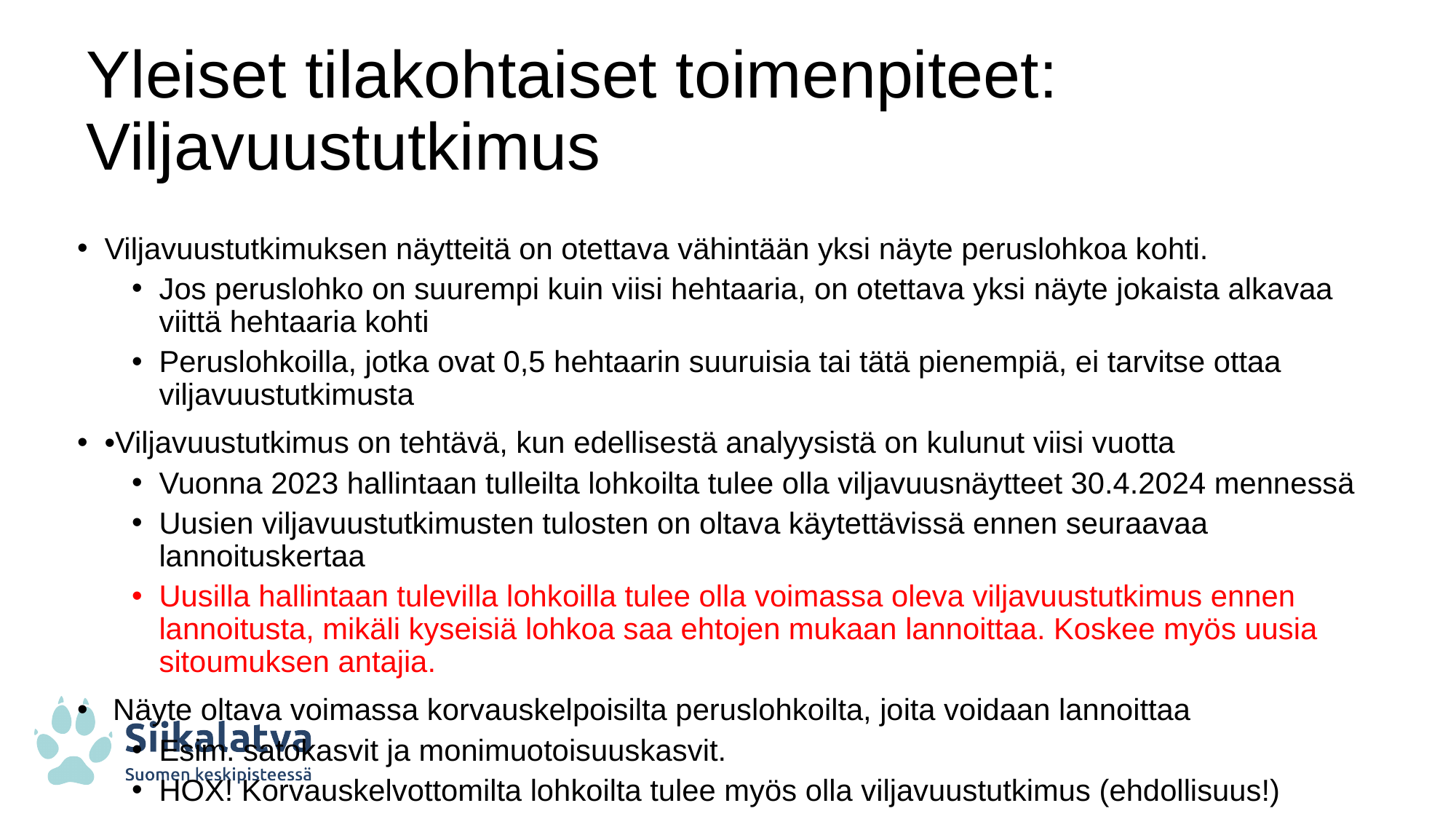

# Yleiset tilakohtaiset toimenpiteet: Viljavuustutkimus
Viljavuustutkimuksen näytteitä on otettava vähintään yksi näyte peruslohkoa kohti.
Jos peruslohko on suurempi kuin viisi hehtaaria, on otettava yksi näyte jokaista alkavaa viittä hehtaaria kohti
Peruslohkoilla, jotka ovat 0,5 hehtaarin suuruisia tai tätä pienempiä, ei tarvitse ottaa viljavuustutkimusta
•Viljavuustutkimus on tehtävä, kun edellisestä analyysistä on kulunut viisi vuotta
Vuonna 2023 hallintaan tulleilta lohkoilta tulee olla viljavuusnäytteet 30.4.2024 mennessä
Uusien viljavuustutkimusten tulosten on oltava käytettävissä ennen seuraavaa lannoituskertaa
Uusilla hallintaan tulevilla lohkoilla tulee olla voimassa oleva viljavuustutkimus ennen lannoitusta, mikäli kyseisiä lohkoa saa ehtojen mukaan lannoittaa. Koskee myös uusia sitoumuksen antajia.
 Näyte oltava voimassa korvauskelpoisilta peruslohkoilta, joita voidaan lannoittaa
Esim. satokasvit ja monimuotoisuuskasvit.
HOX! Korvauskelvottomilta lohkoilta tulee myös olla viljavuustutkimus (ehdollisuus!)